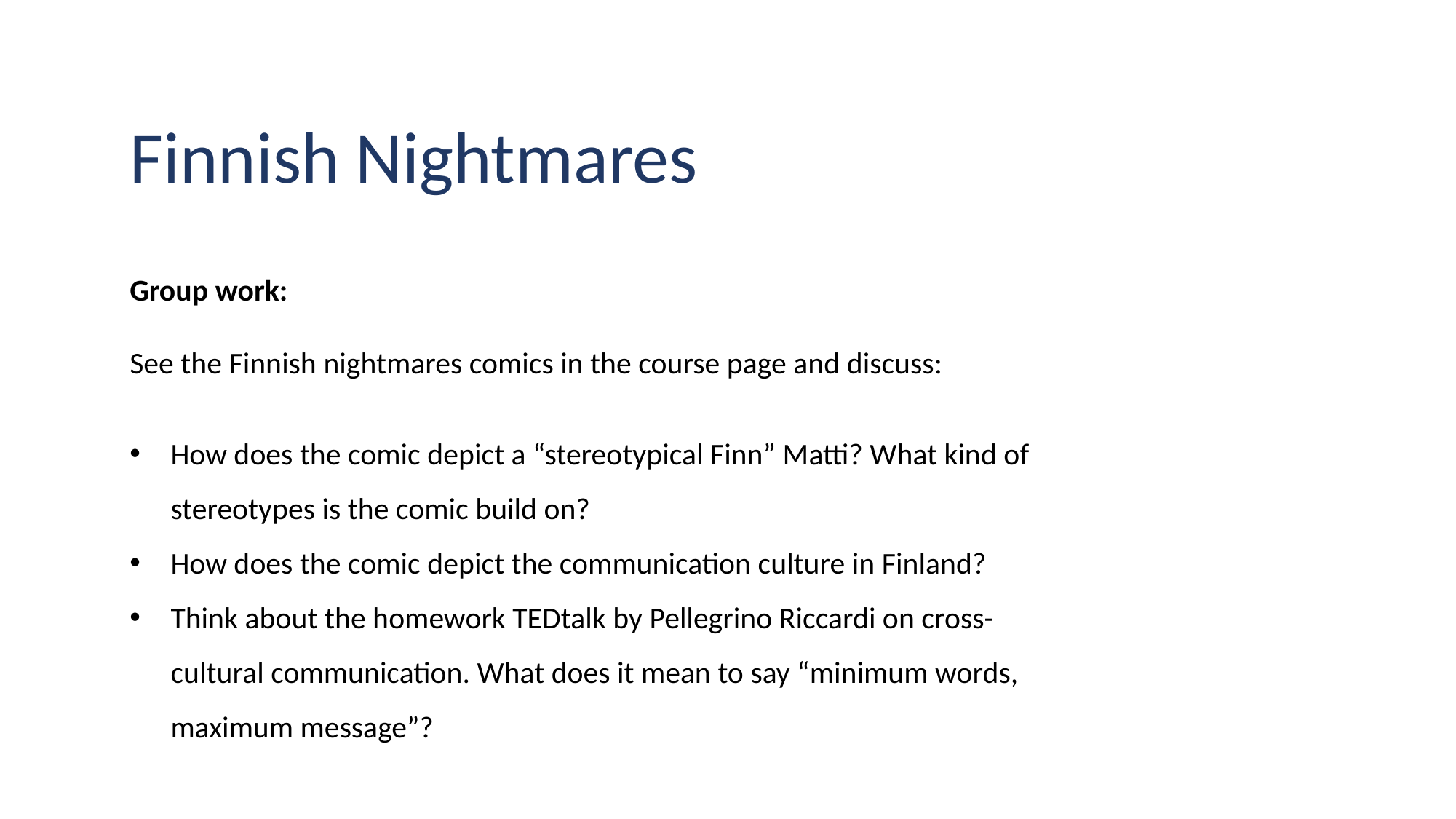

Finnish Nightmares

Group work:

See the Finnish nightmares comics in the course page and discuss:

How does the comic depict a “stereotypical Finn” Matti? What kind of stereotypes is the comic build on?
How does the comic depict the communication culture in Finland?
Think about the homework TEDtalk by Pellegrino Riccardi on cross-cultural communication. What does it mean to say “minimum words, maximum message”?